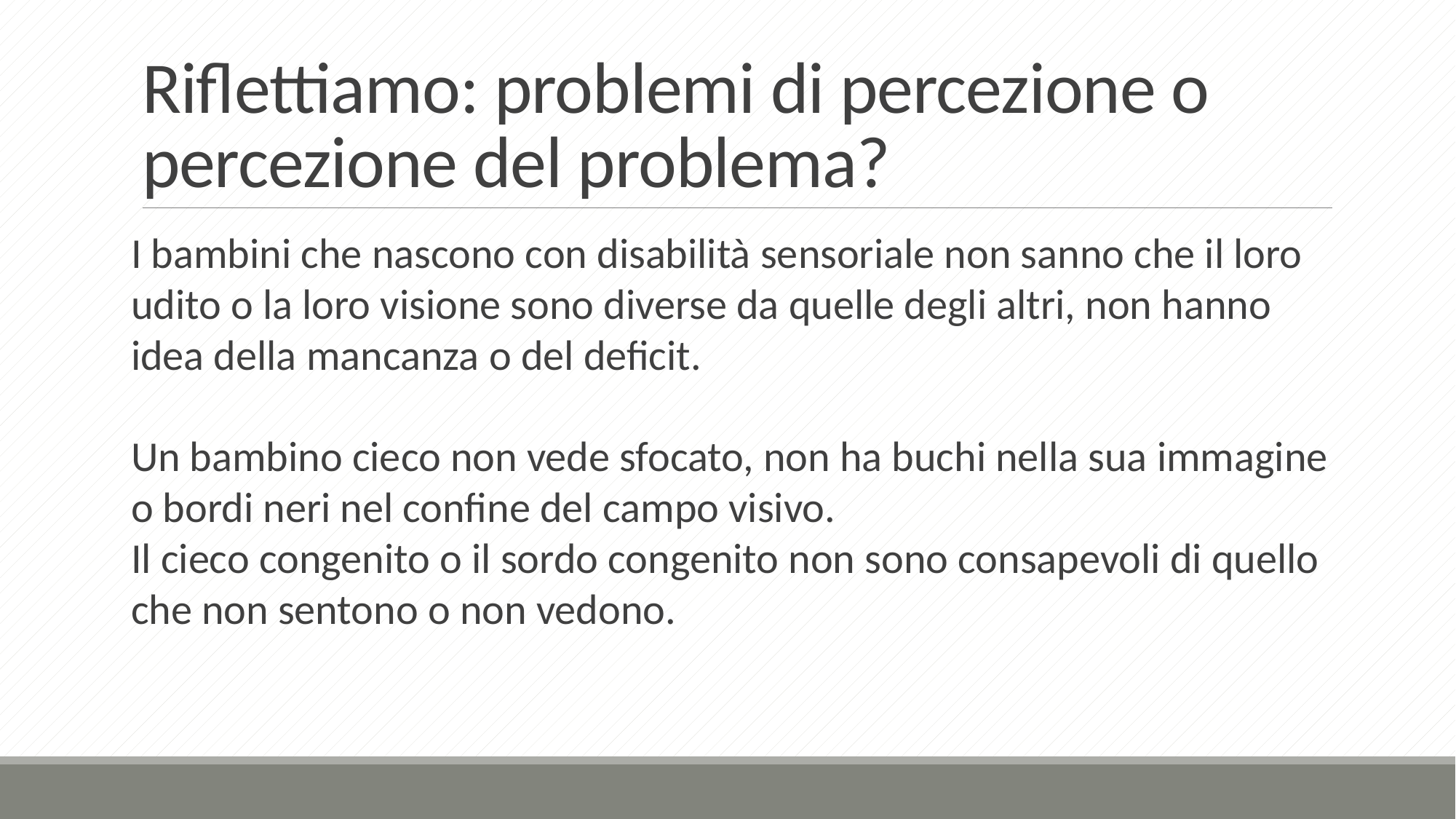

# Riflettiamo: problemi di percezione o percezione del problema?
I bambini che nascono con disabilità sensoriale non sanno che il loro udito o la loro visione sono diverse da quelle degli altri, non hanno idea della mancanza o del deficit.

Un bambino cieco non vede sfocato, non ha buchi nella sua immagine o bordi neri nel confine del campo visivo.
Il cieco congenito o il sordo congenito non sono consapevoli di quello che non sentono o non vedono.